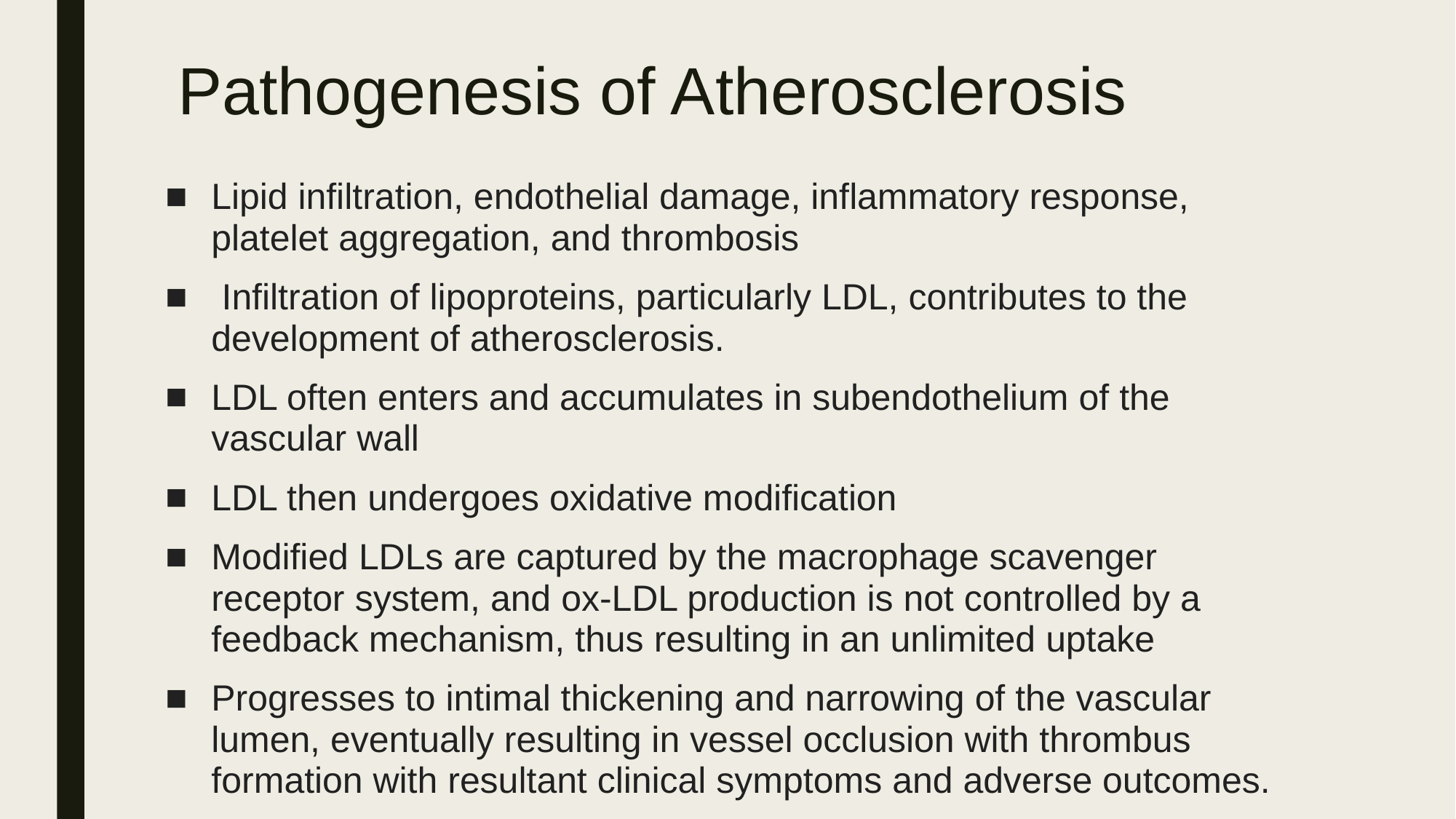

# Pathogenesis of Atherosclerosis
Lipid infiltration, endothelial damage, inflammatory response, platelet aggregation, and thrombosis
 Infiltration of lipoproteins, particularly LDL, contributes to the development of atherosclerosis.
LDL often enters and accumulates in subendothelium of the vascular wall
LDL then undergoes oxidative modification
Modified LDLs are captured by the macrophage scavenger receptor system, and ox-LDL production is not controlled by a feedback mechanism, thus resulting in an unlimited uptake
Progresses to intimal thickening and narrowing of the vascular lumen, eventually resulting in vessel occlusion with thrombus formation with resultant clinical symptoms and adverse outcomes.